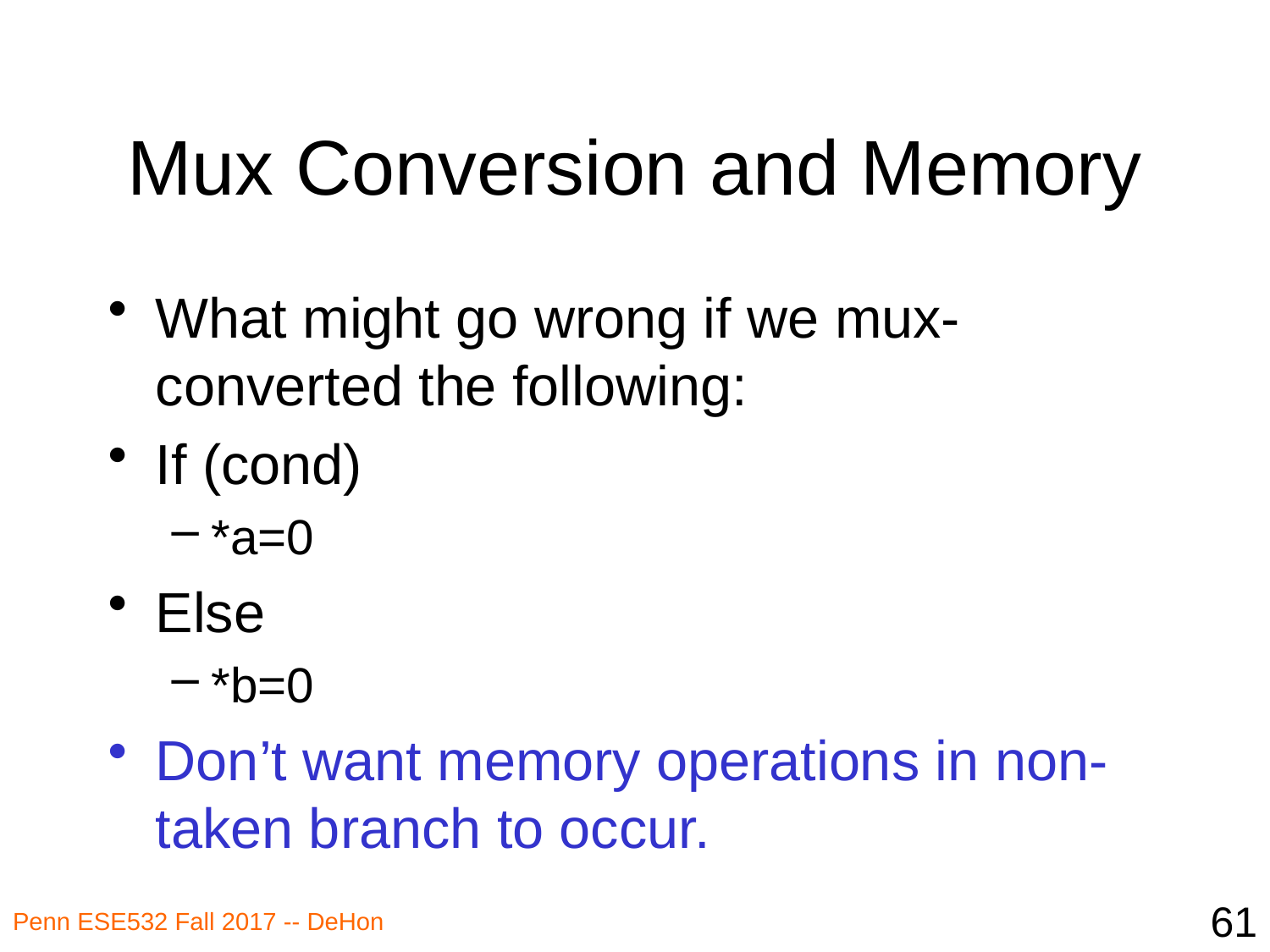

# Mux Conversion and Memory
What might go wrong if we mux-converted the following:
If (cond)
*a=0
Else
*b=0
Don’t want memory operations in non-taken branch to occur.

61
Penn ESE532 Fall 2017 -- DeHon